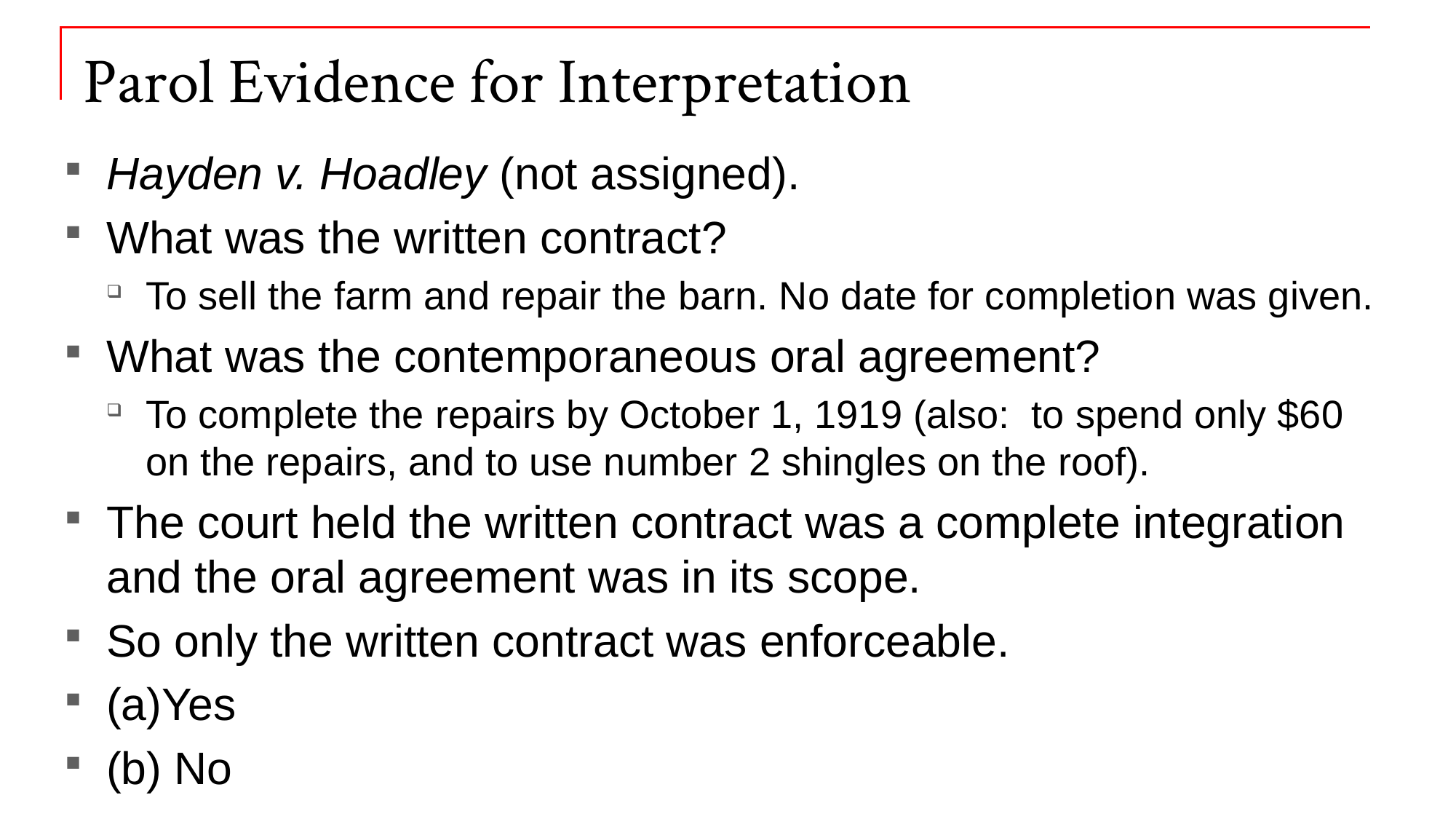

# Parol Evidence for Interpretation
Hayden v. Hoadley (not assigned).
What was the written contract?
To sell the farm and repair the barn. No date for completion was given.
What was the contemporaneous oral agreement?
To complete the repairs by October 1, 1919 (also:  to spend only $60 on the repairs, and to use number 2 shingles on the roof).
The court held the written contract was a complete integration and the oral agreement was in its scope.
So only the written contract was enforceable.
(a)Yes
(b) No